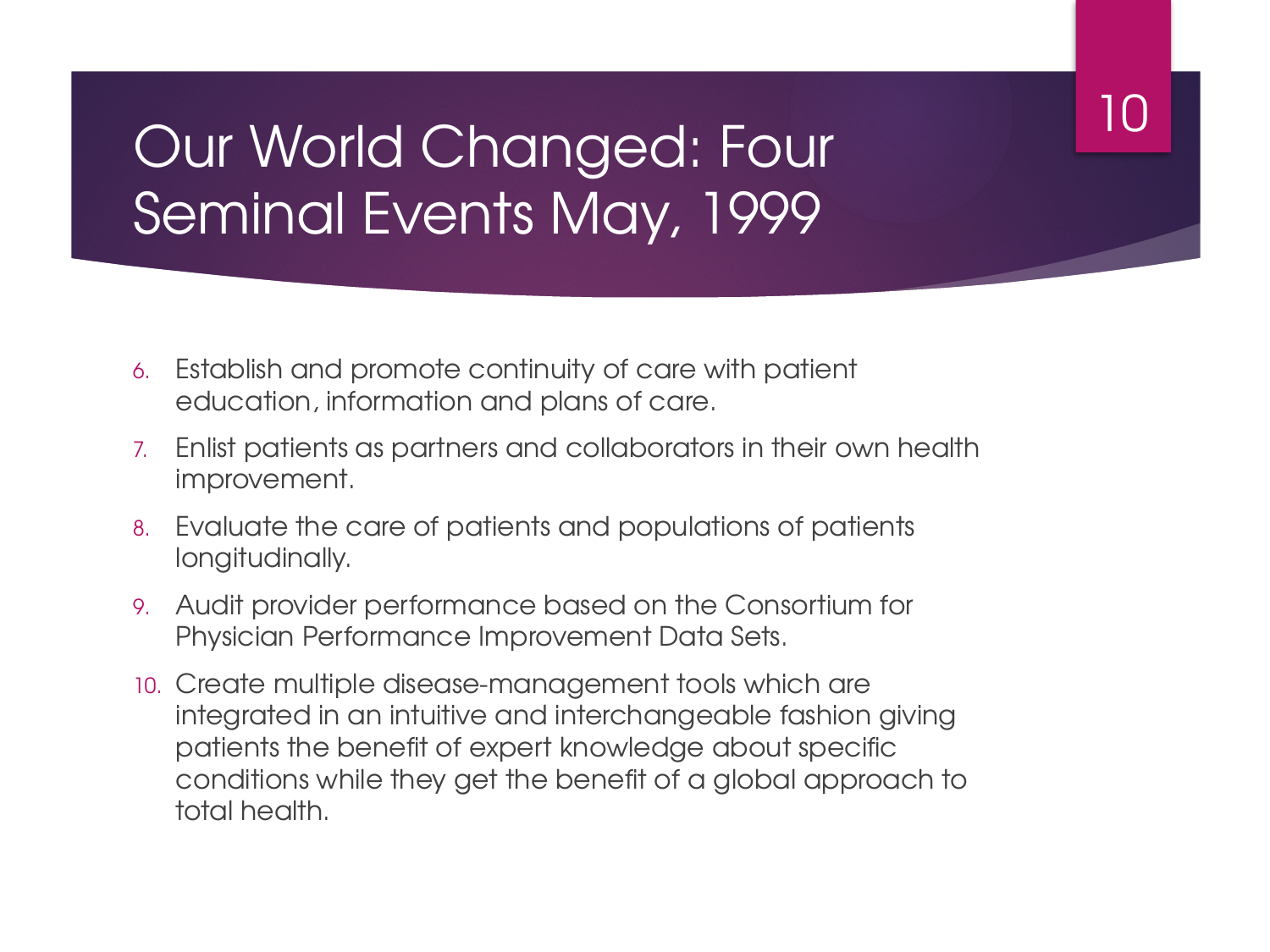

10
# Our World Changed: Four Seminal Events May, 1999
Establish and promote continuity of care with patient education, information and plans of care.
Enlist patients as partners and collaborators in their own health improvement.
Evaluate the care of patients and populations of patients longitudinally.
Audit provider performance based on the Consortium for Physician Performance Improvement Data Sets.
Create multiple disease-management tools which are integrated in an intuitive and interchangeable fashion giving patients the benefit of expert knowledge about specific conditions while they get the benefit of a global approach to total health.